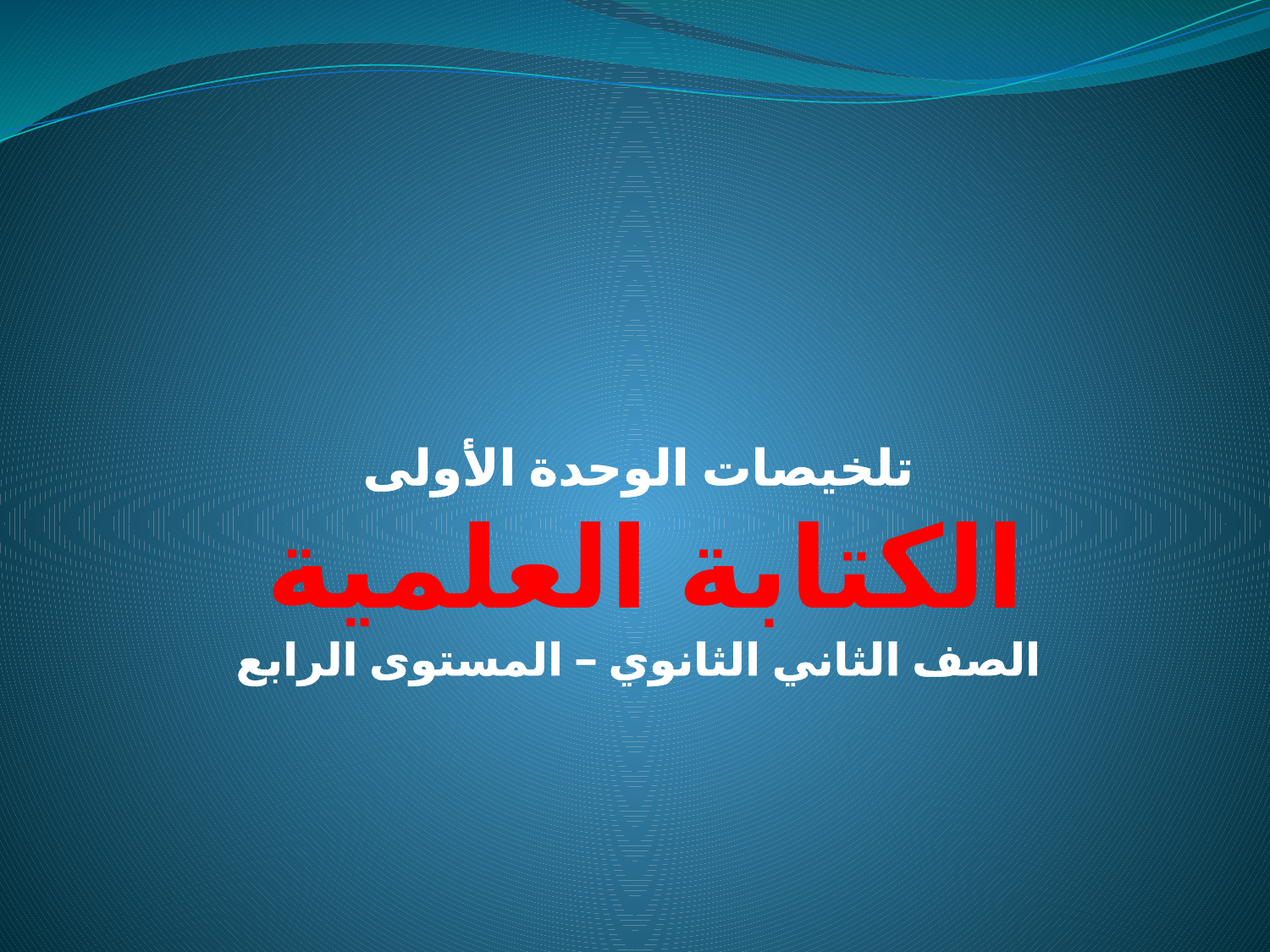

# تلخيصات الوحدة الأولى الكتابة العلمية الصف الثاني الثانوي – المستوى الرابع